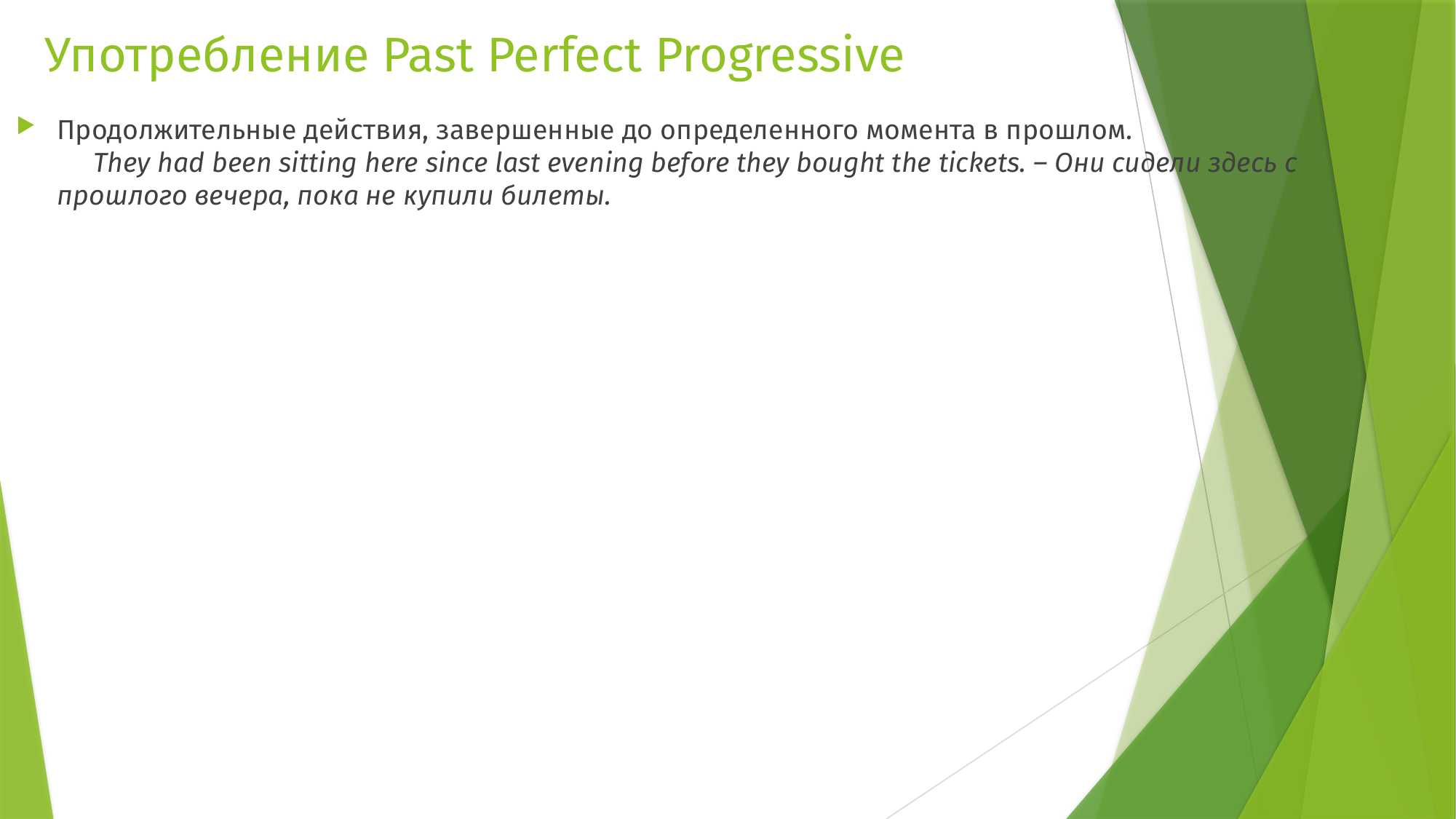

# Употребление Past Perfect Progressive
Продолжительные действия, завершенные до определенного момента в прошлом.                                         They had been sitting here since last evening before they bought the tickets. – Они сидели здесь с прошлого вечера, пока не купили билеты.